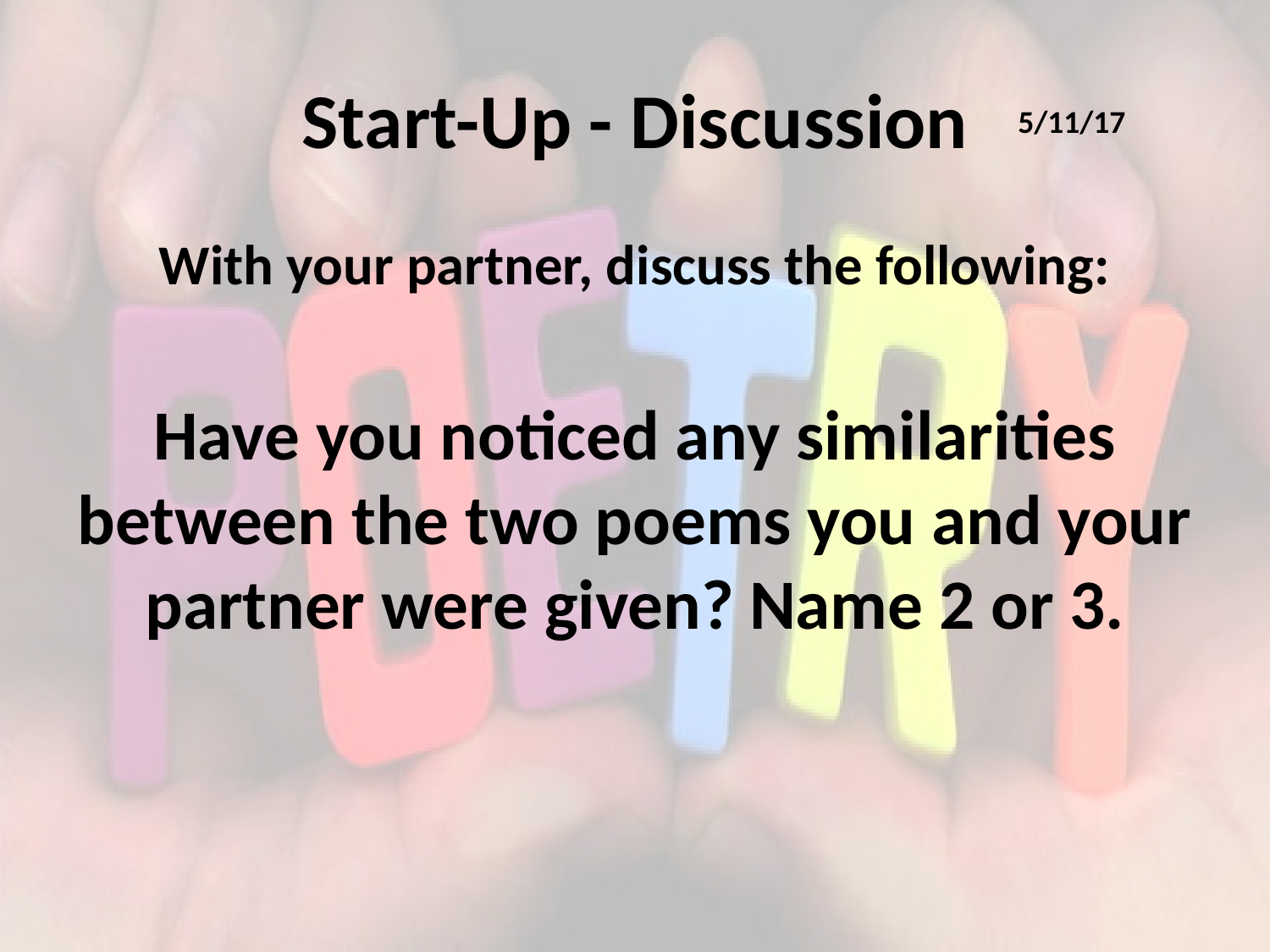

# Start-Up - Discussion
5/11/17
With your partner, discuss the following:

Have you noticed any similarities between the two poems you and your partner were given? Name 2 or 3.